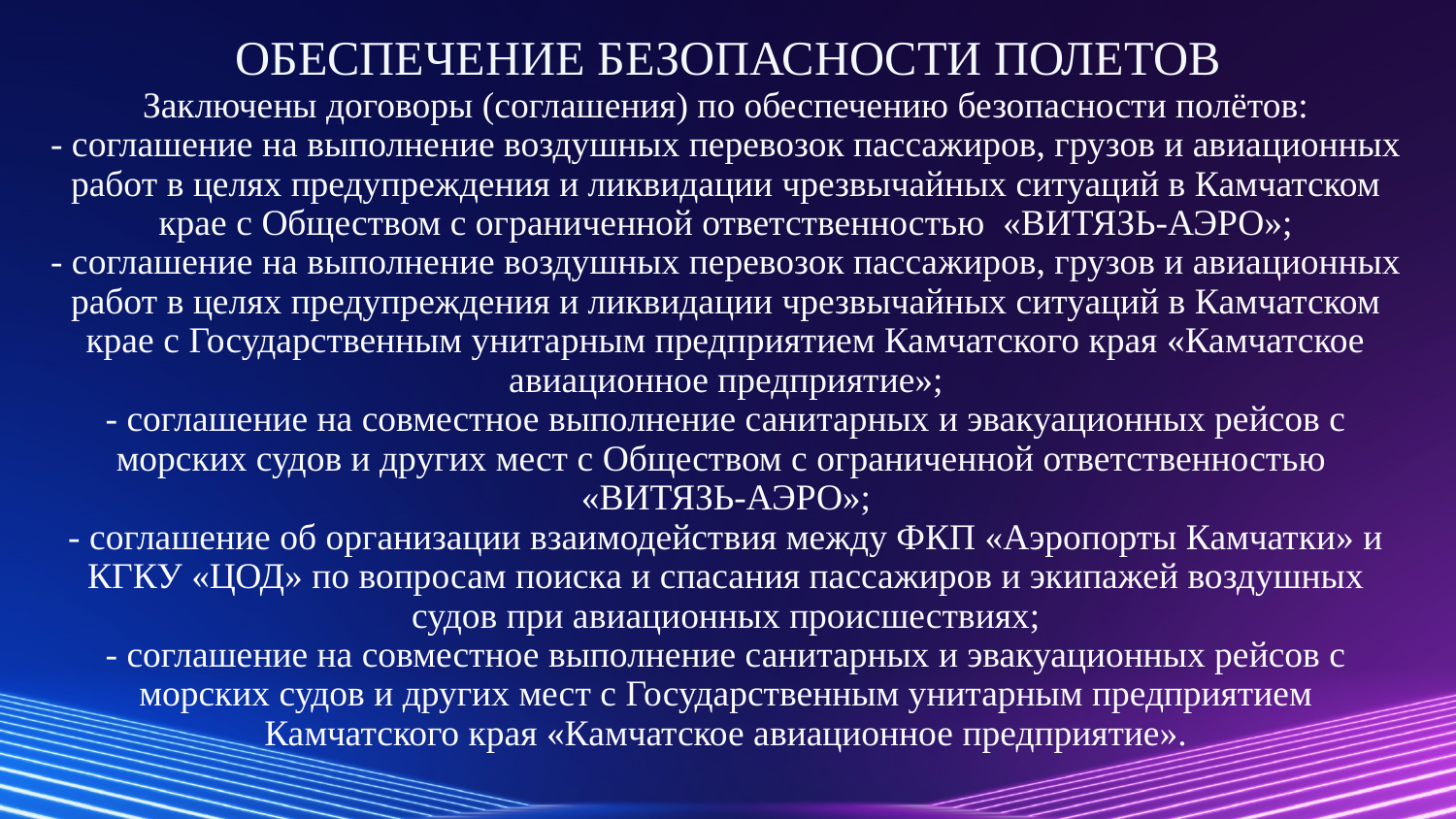

# ОБЕСПЕЧЕНИЕ БЕЗОПАСНОСТИ ПОЛЕТОВ
Заключены договоры (соглашения) по обеспечению безопасности полётов:
- соглашение на выполнение воздушных перевозок пассажиров, грузов и авиационных работ в целях предупреждения и ликвидации чрезвычайных ситуаций в Камчатском крае с Обществом с ограниченной ответственностью  «ВИТЯЗЬ-АЭРО»;
- соглашение на выполнение воздушных перевозок пассажиров, грузов и авиационных работ в целях предупреждения и ликвидации чрезвычайных ситуаций в Камчатском крае с Государственным унитарным предприятием Камчатского края «Камчатское авиационное предприятие»;
- соглашение на совместное выполнение санитарных и эвакуационных рейсов с морских судов и других мест с Обществом с ограниченной ответственностью  «ВИТЯЗЬ-АЭРО»;
- соглашение об организации взаимодействия между ФКП «Аэропорты Камчатки» и КГКУ «ЦОД» по вопросам поиска и спасания пассажиров и экипажей воздушных судов при авиационных происшествиях;
- соглашение на совместное выполнение санитарных и эвакуационных рейсов с морских судов и других мест с Государственным унитарным предприятием Камчатского края «Камчатское авиационное предприятие».